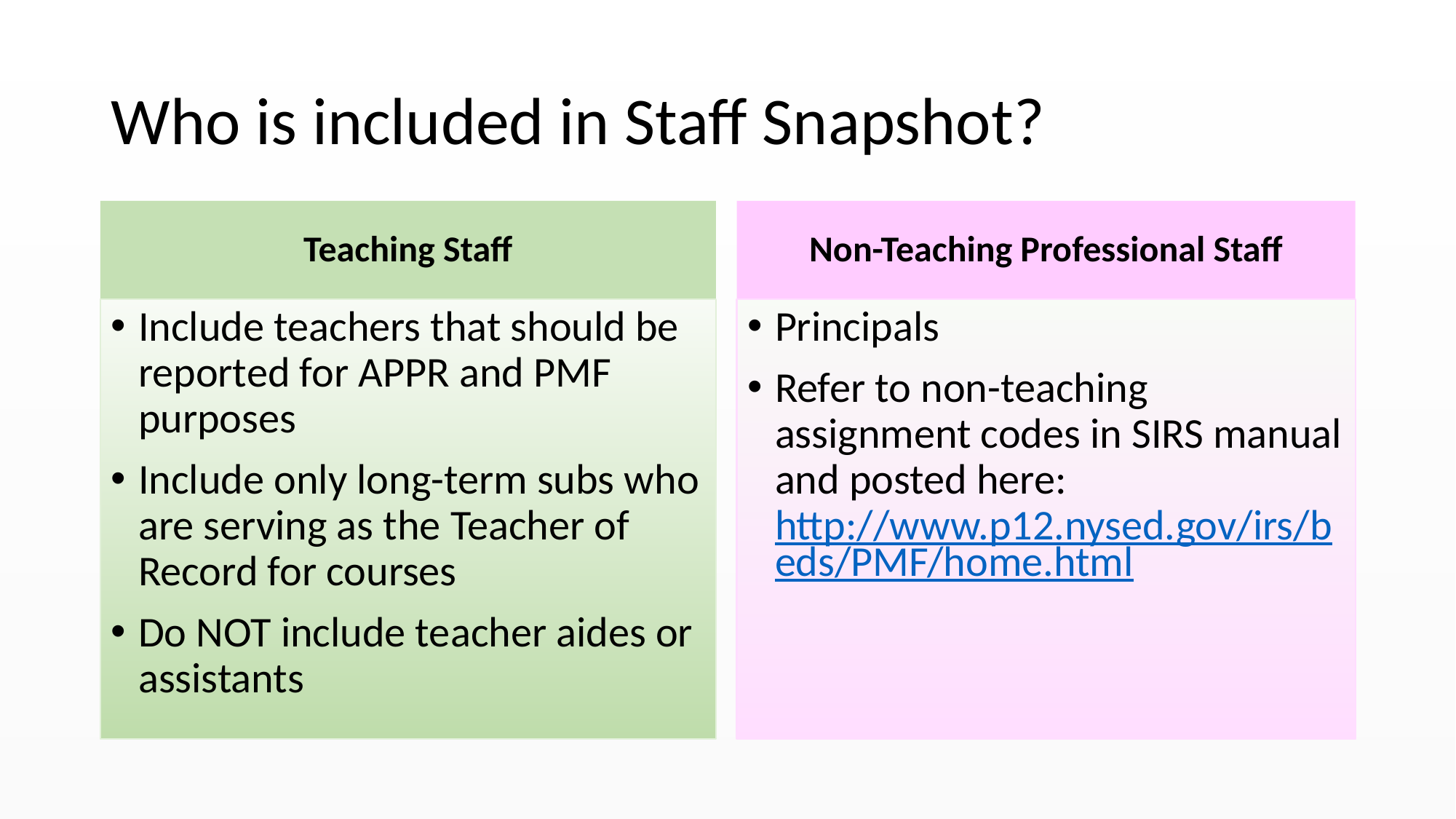

# Who is included in Staff Snapshot?
Teaching Staff
Non-Teaching Professional Staff
Include teachers that should be reported for APPR and PMF purposes
Include only long-term subs who are serving as the Teacher of Record for courses
Do NOT include teacher aides or assistants

Principals
Refer to non-teaching assignment codes in SIRS manual and posted here: http://www.p12.nysed.gov/irs/beds/PMF/home.html